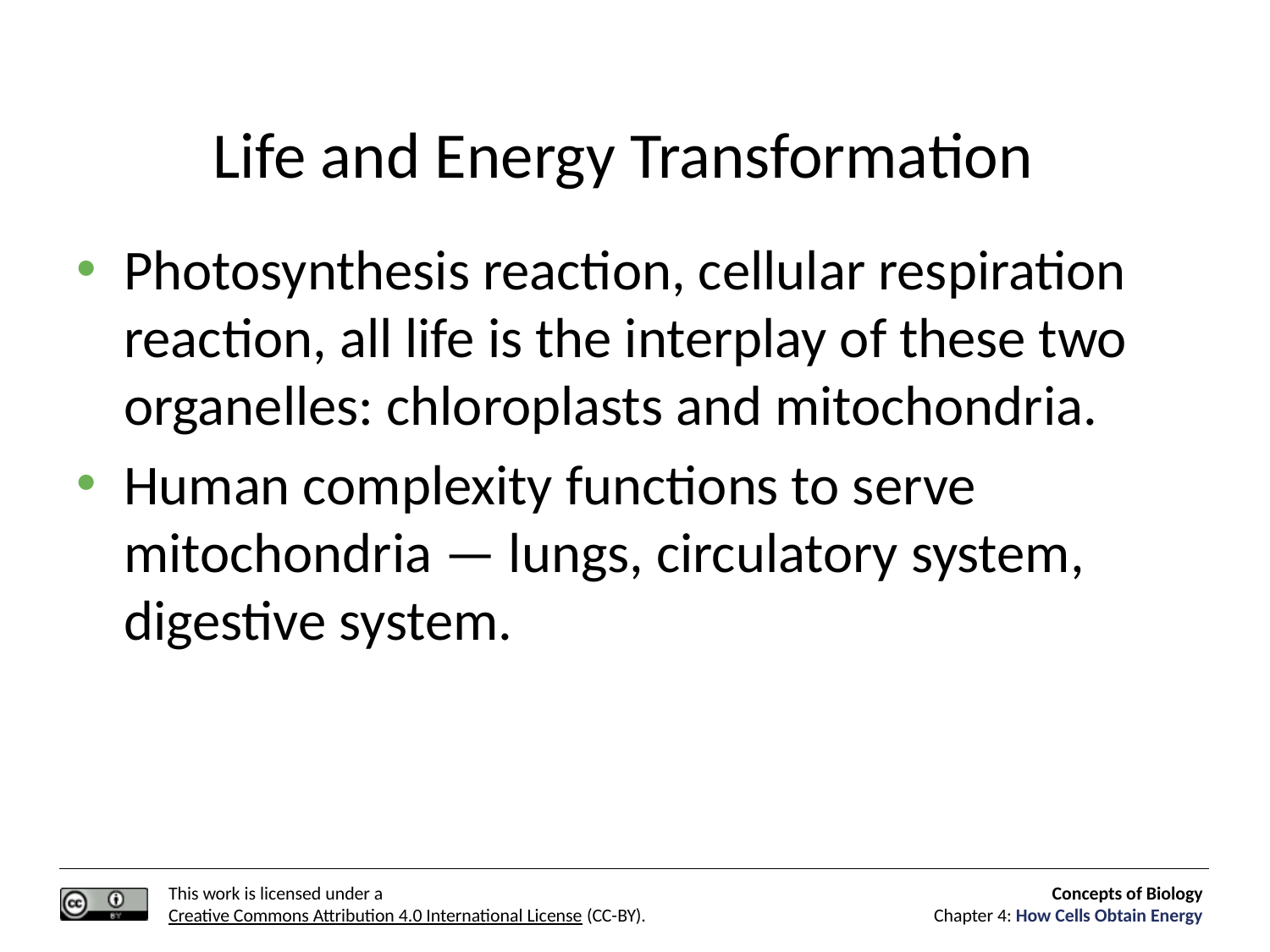

# Life and Energy Transformation
Photosynthesis reaction, cellular respiration reaction, all life is the interplay of these two organelles: chloroplasts and mitochondria.
Human complexity functions to serve mitochondria — lungs, circulatory system, digestive system.